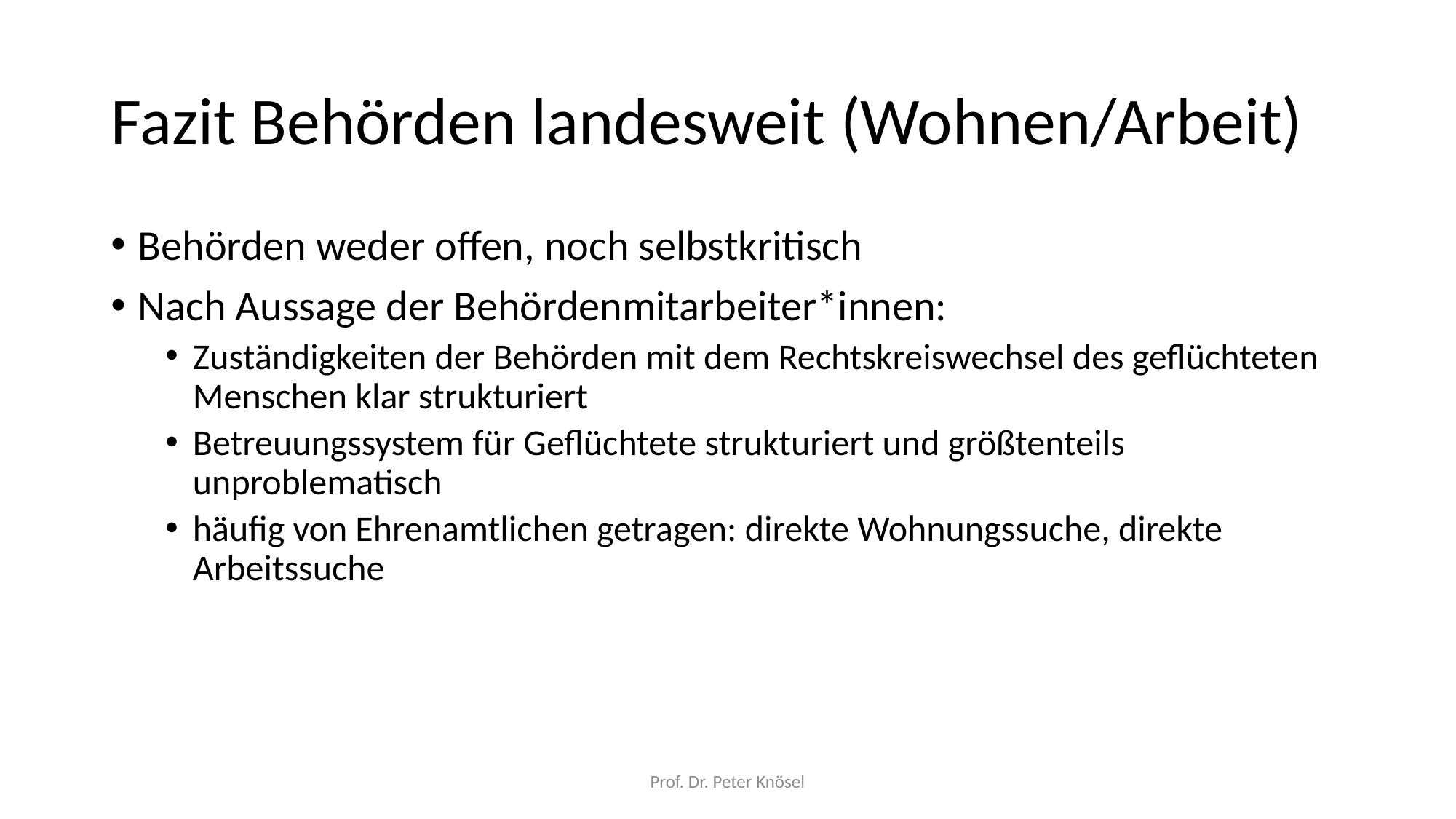

# Fazit Behörden landesweit (Wohnen/Arbeit)
Behörden weder offen, noch selbstkritisch
Nach Aussage der Behördenmitarbeiter*innen:
Zuständigkeiten der Behörden mit dem Rechtskreiswechsel des geflüchteten Menschen klar strukturiert
Betreuungssystem für Geflüchtete strukturiert und größtenteils unproblematisch
häufig von Ehrenamtlichen getragen: direkte Wohnungssuche, direkte Arbeitssuche

Prof. Dr. Peter Knösel